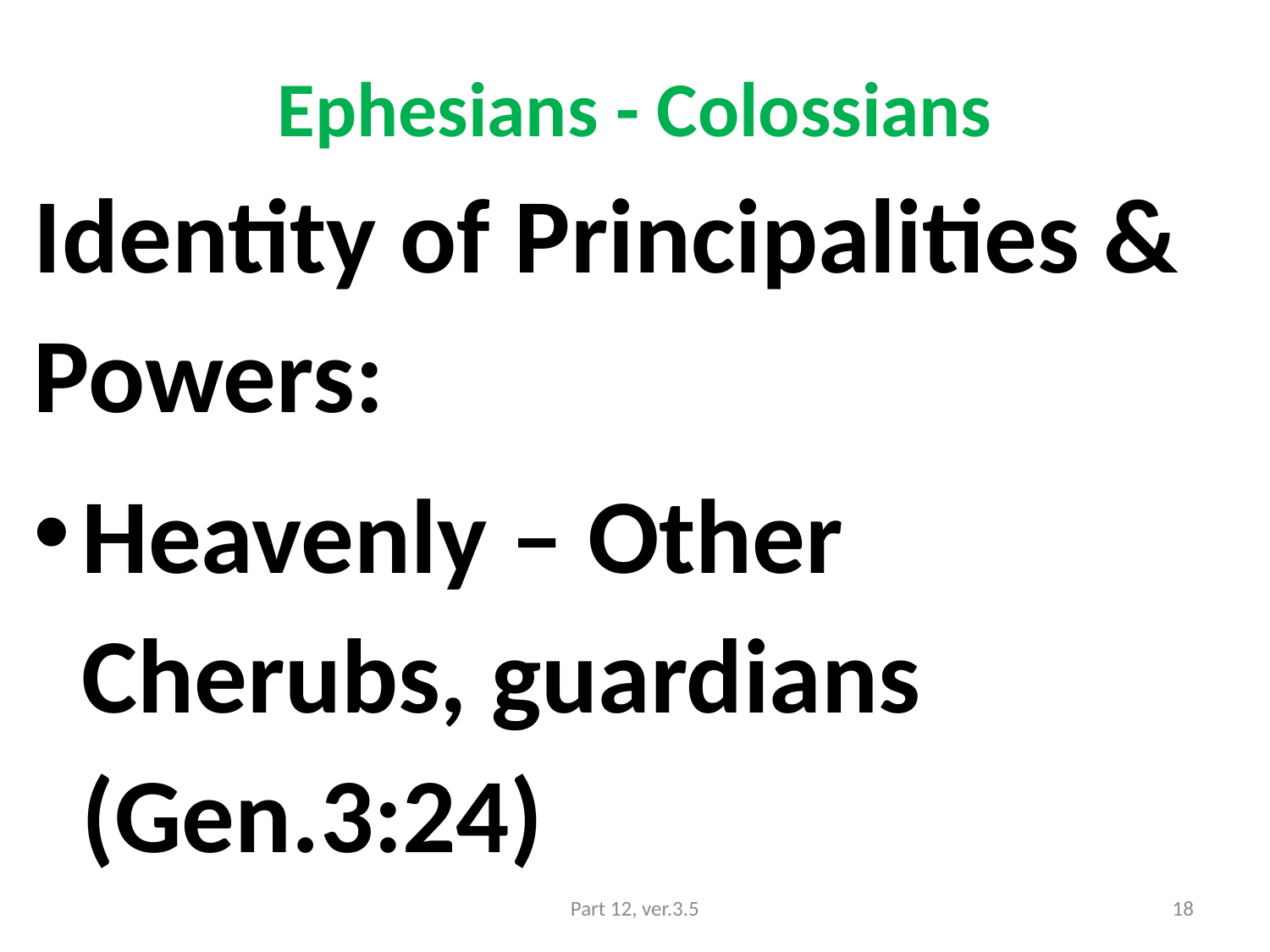

# Ephesians - Colossians
Identity of Principalities & Powers:
Heavenly – Other Cherubs, guardians (Gen.3:24)

Part 12, ver.3.5
18